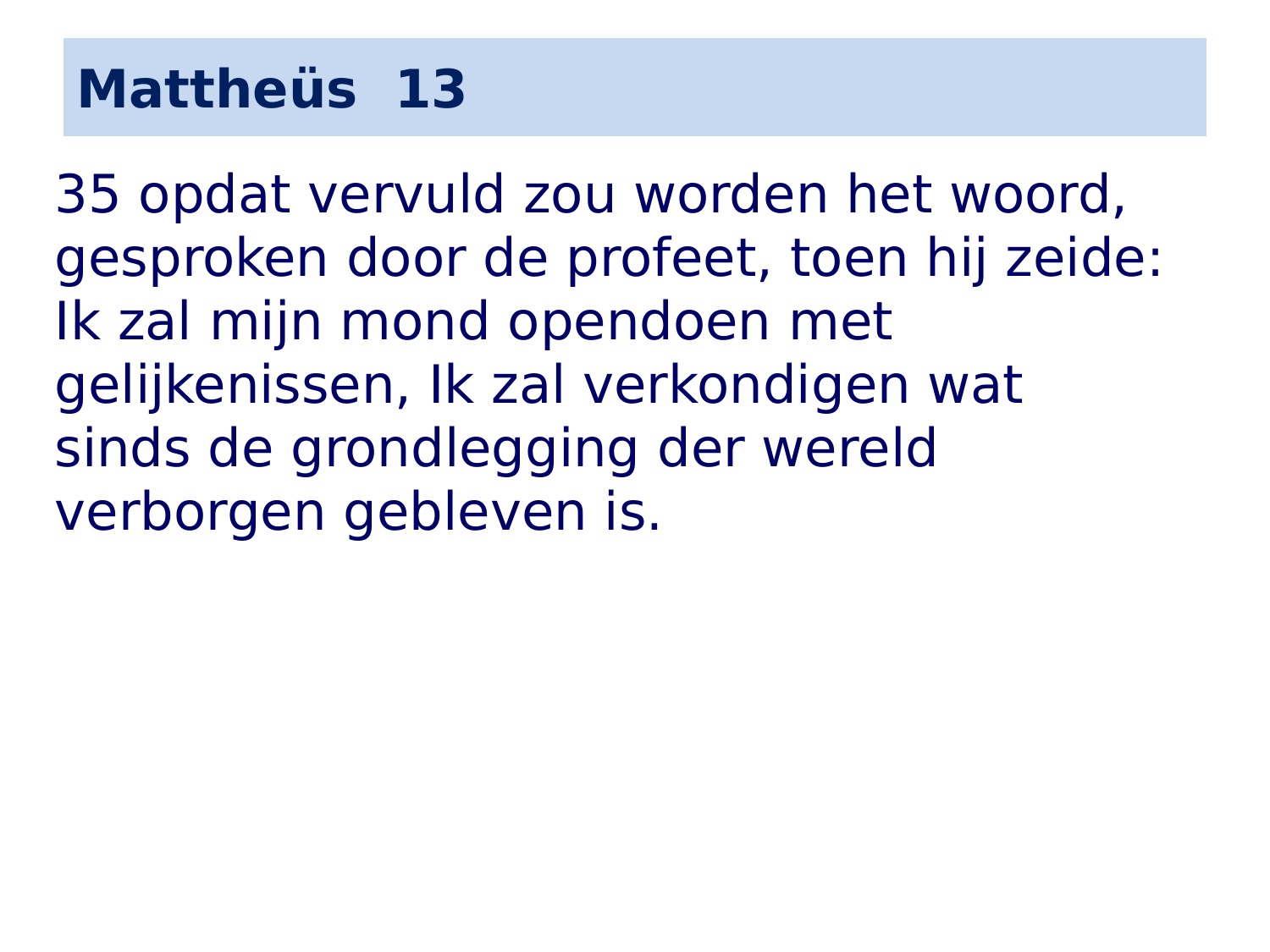

# Mattheüs  13
35 opdat vervuld zou worden het woord, gesproken door de profeet, toen hij zeide: Ik zal mijn mond opendoen met gelijkenissen, Ik zal verkondigen wat sinds de grondlegging der wereld verborgen gebleven is.